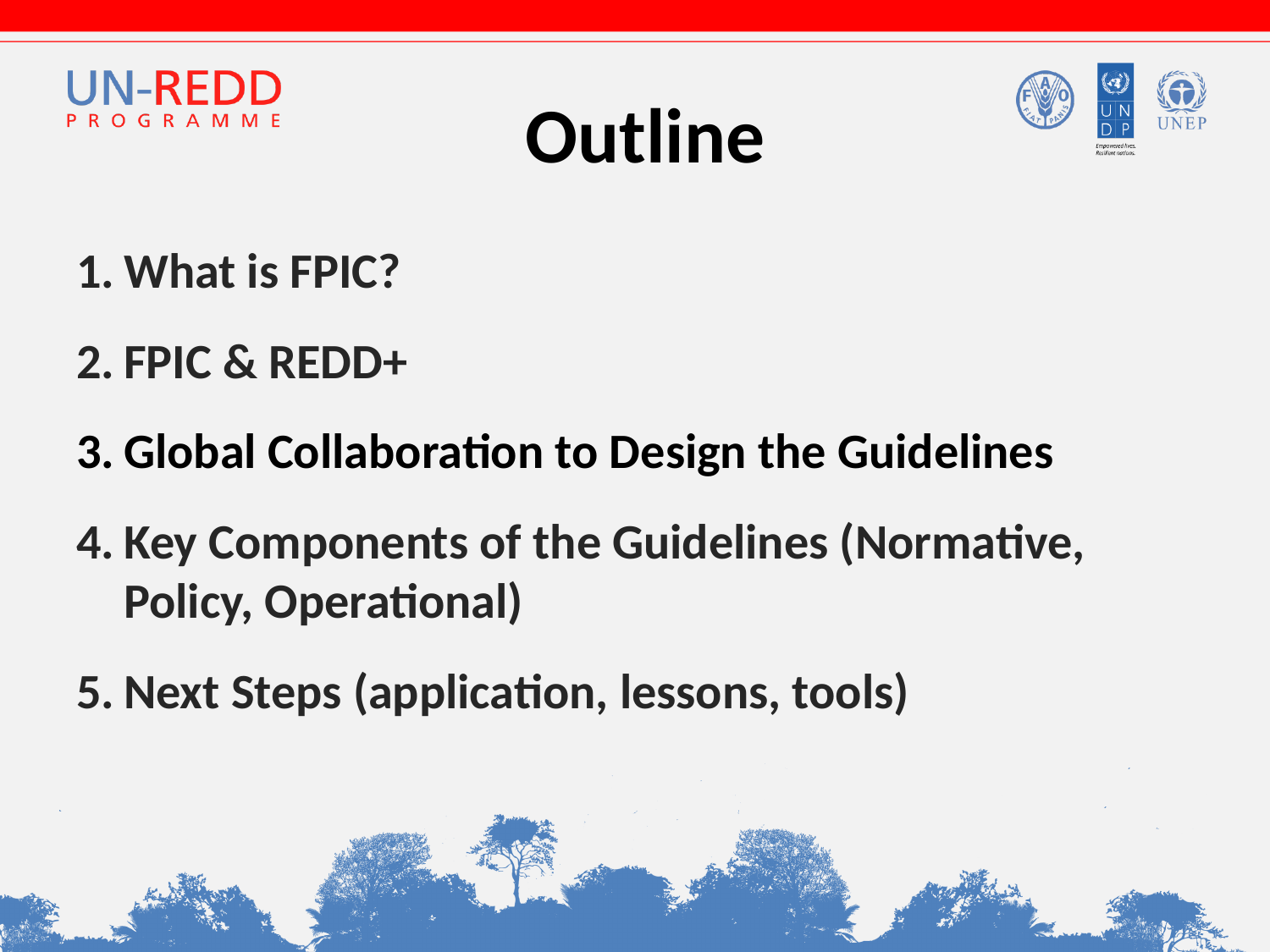

# Outline
What is FPIC?

FPIC & REDD+

Global Collaboration to Design the Guidelines

Key Components of the Guidelines (Normative, Policy, Operational)

Next Steps (application, lessons, tools)